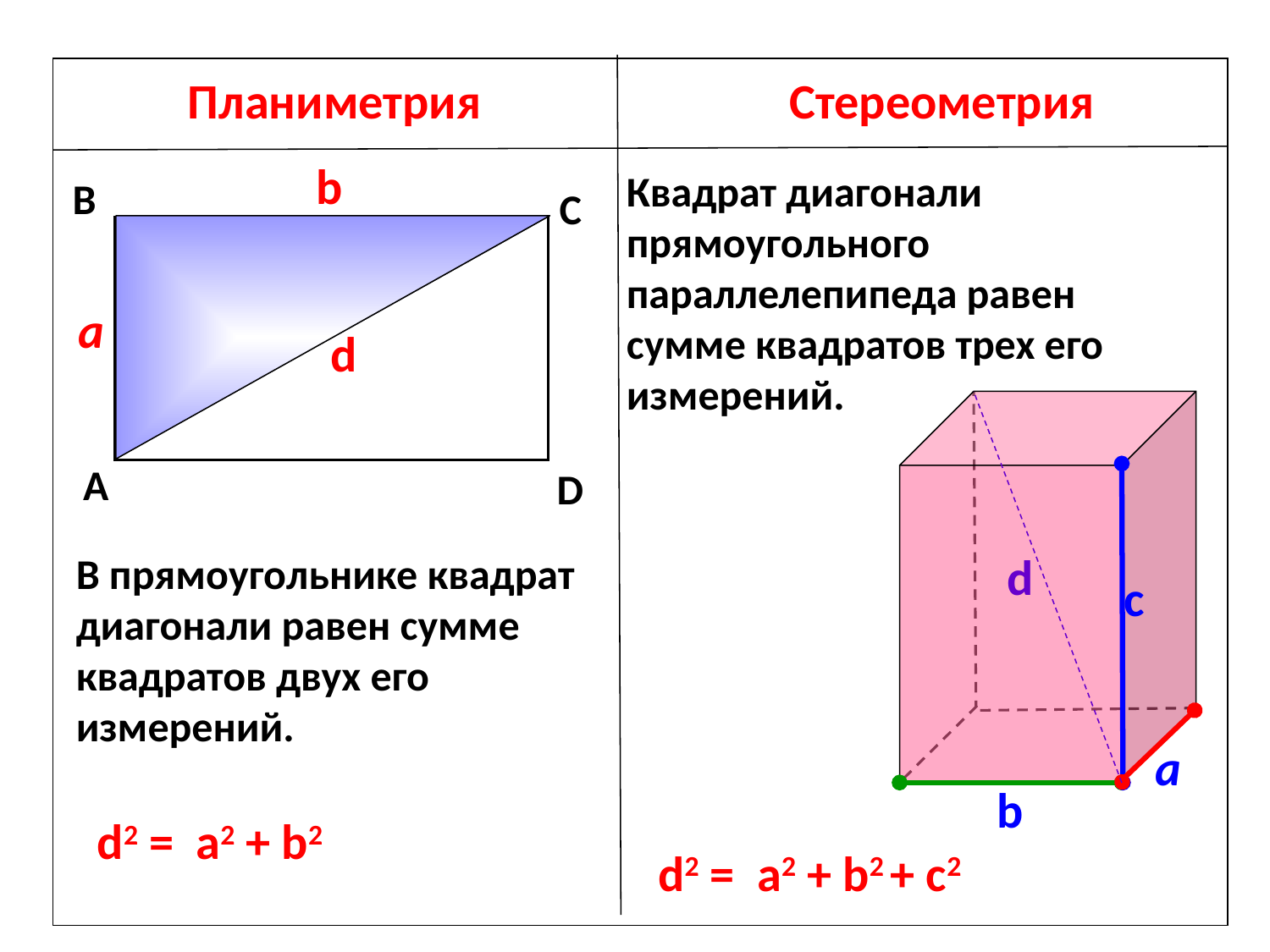

Планиметрия
Стереометрия

b
Квадрат диагонали прямоугольного параллелепипеда равен сумме квадратов трех его измерений.
В
С

a
d

с
a
b

d
А
D
В прямоугольнике квадрат диагонали равен сумме квадратов двух его измерений.
d2 =  a2 + b2
d2 =  a2 + b2 + с2